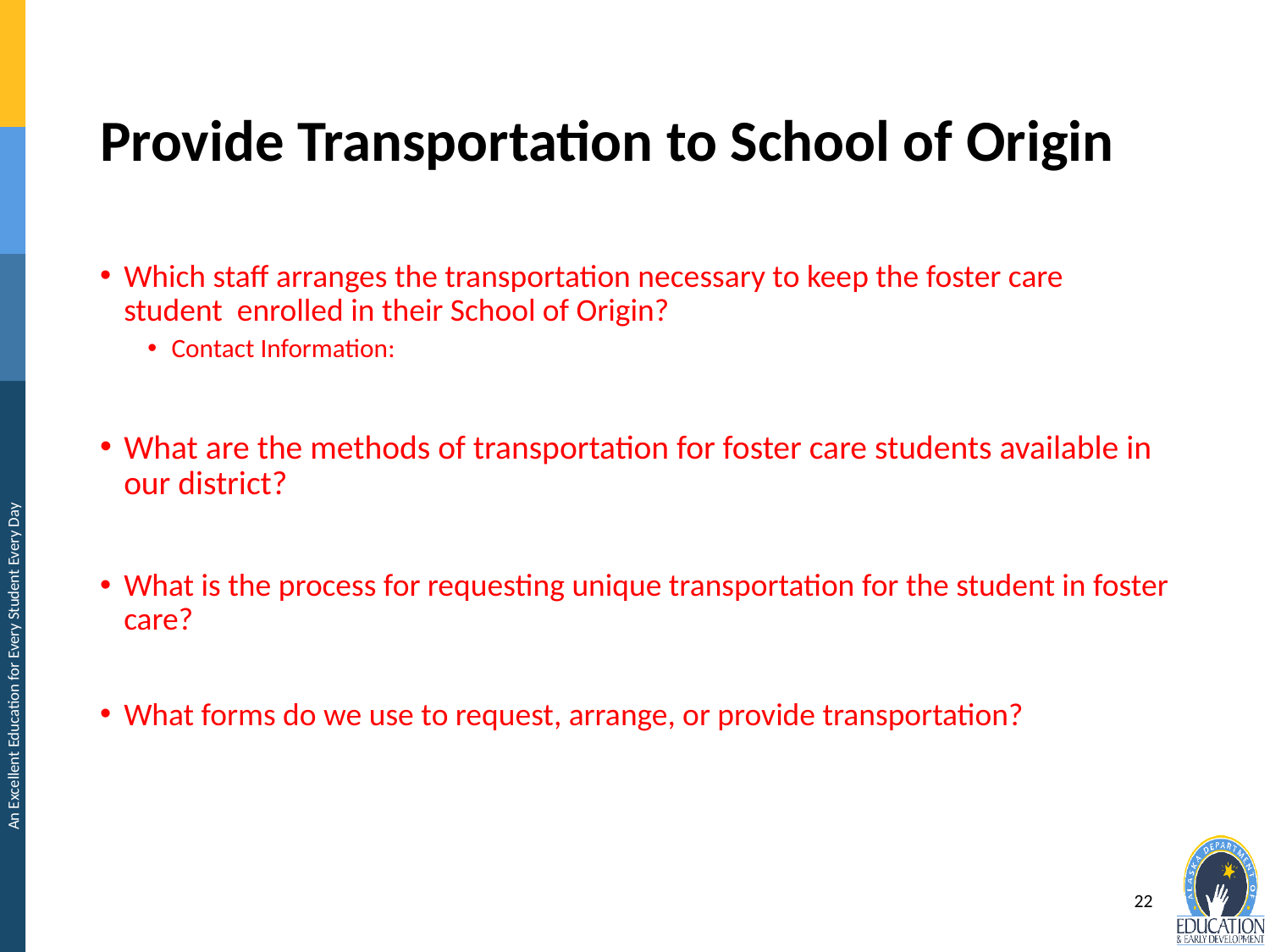

# Provide Transportation to School of Origin
Which staff arranges the transportation necessary to keep the foster care student  enrolled in their School of Origin?
Contact Information:

What are the methods of transportation for foster care students available in our district?

What is the process for requesting unique transportation for the student in foster care?

What forms do we use to request, arrange, or provide transportation?